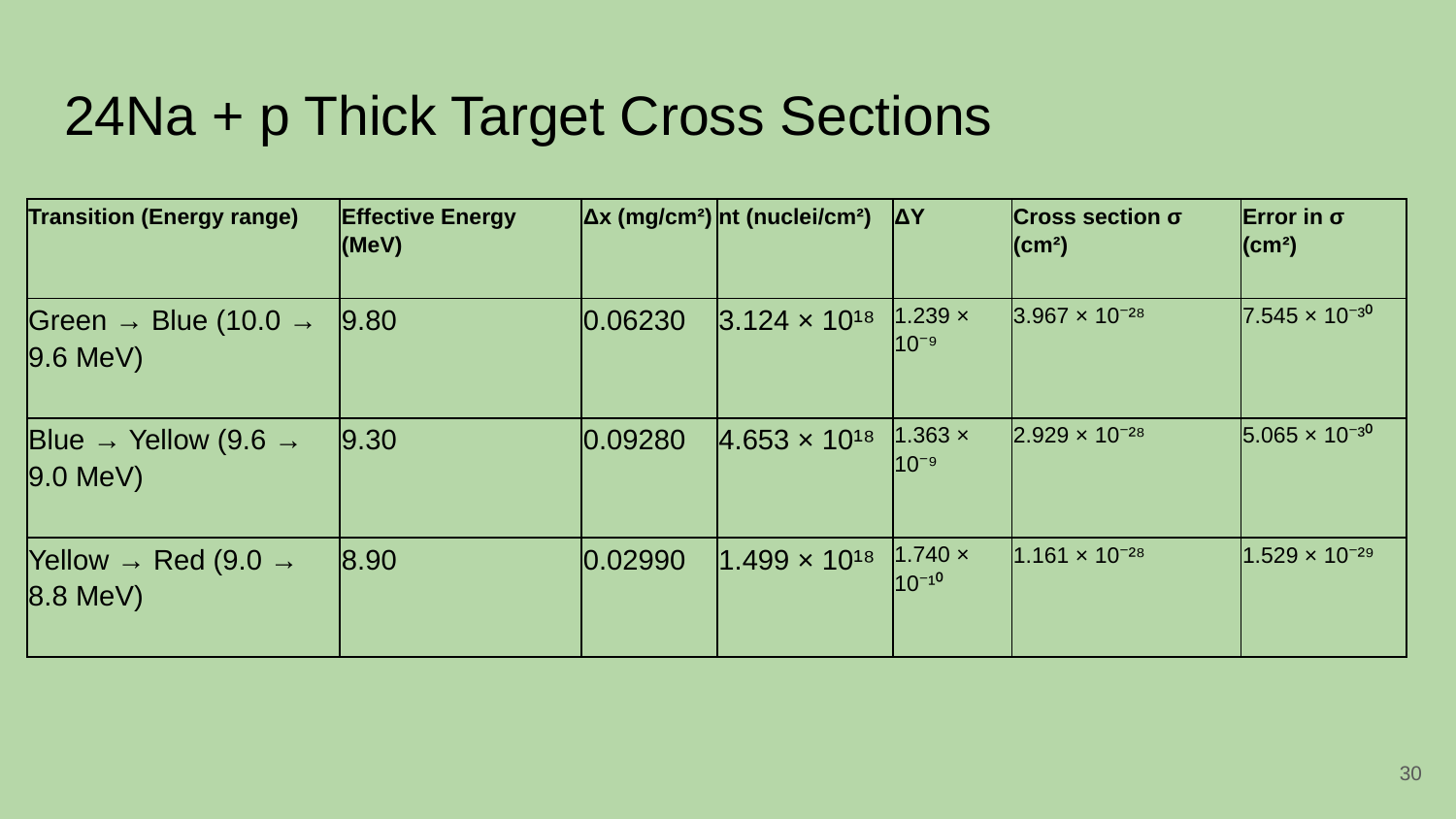

# 24Na + p Thick Target Cross Sections
| Transition (Energy range) | Effective Energy (MeV) | Δx (mg/cm²) | nt (nuclei/cm²) | ΔY | Cross section σ (cm²) | Error in σ (cm²) |
| --- | --- | --- | --- | --- | --- | --- |
| Green → Blue (10.0 → 9.6 MeV) | 9.80 | 0.06230 | 3.124 × 10¹⁸ | 1.239 × 10⁻⁹ | 3.967 × 10⁻²⁸ | 7.545 × 10⁻³⁰ |
| Blue → Yellow (9.6 → 9.0 MeV) | 9.30 | 0.09280 | 4.653 × 10¹⁸ | 1.363 × 10⁻⁹ | 2.929 × 10⁻²⁸ | 5.065 × 10⁻³⁰ |
| Yellow → Red (9.0 → 8.8 MeV) | 8.90 | 0.02990 | 1.499 × 10¹⁸ | 1.740 × 10⁻¹⁰ | 1.161 × 10⁻²⁸ | 1.529 × 10⁻²⁹ |
30